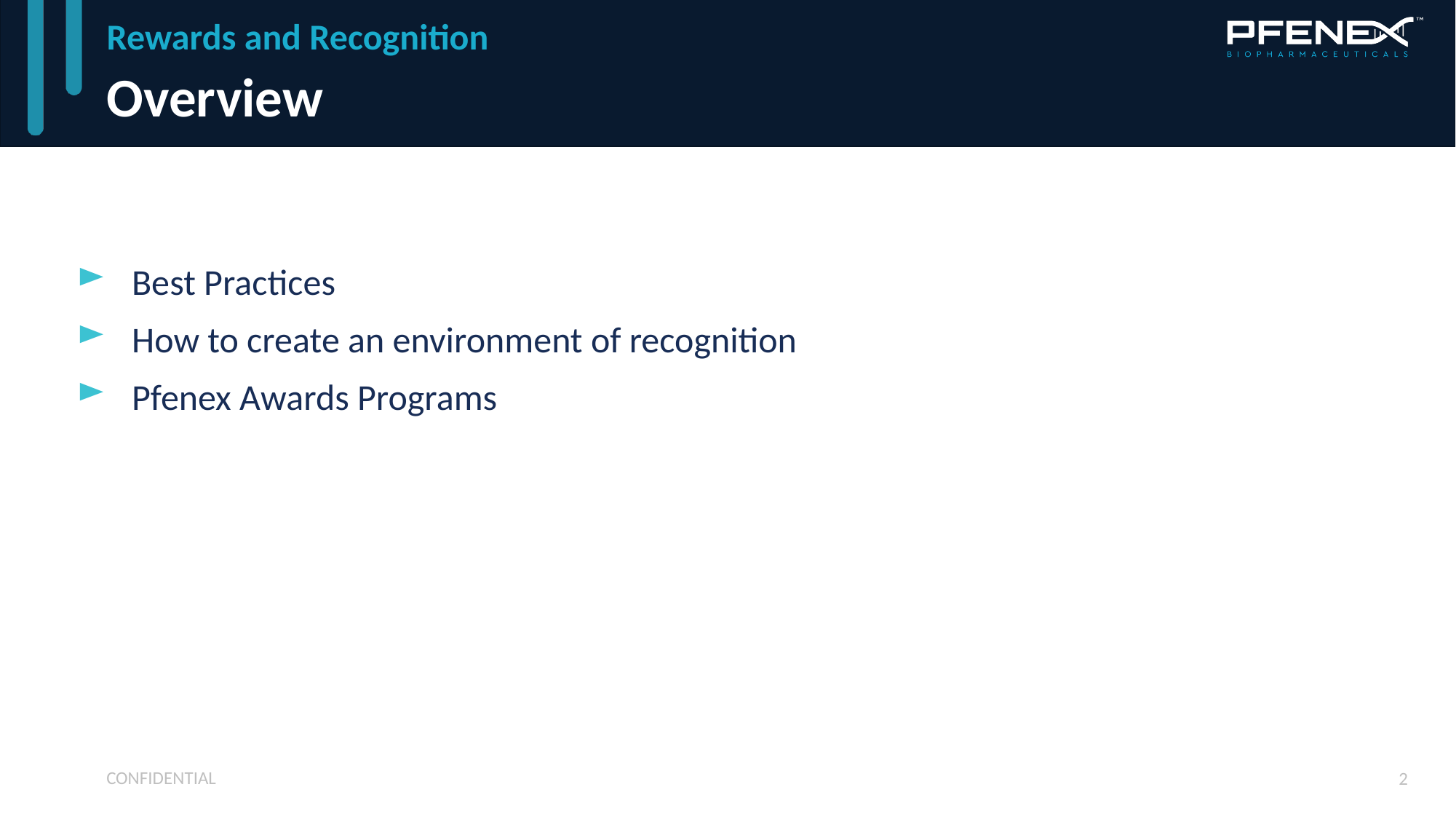

# Overview
Rewards and Recognition

Best Practices
How to create an environment of recognition
Pfenex Awards Programs

CONFIDENTIAL
2